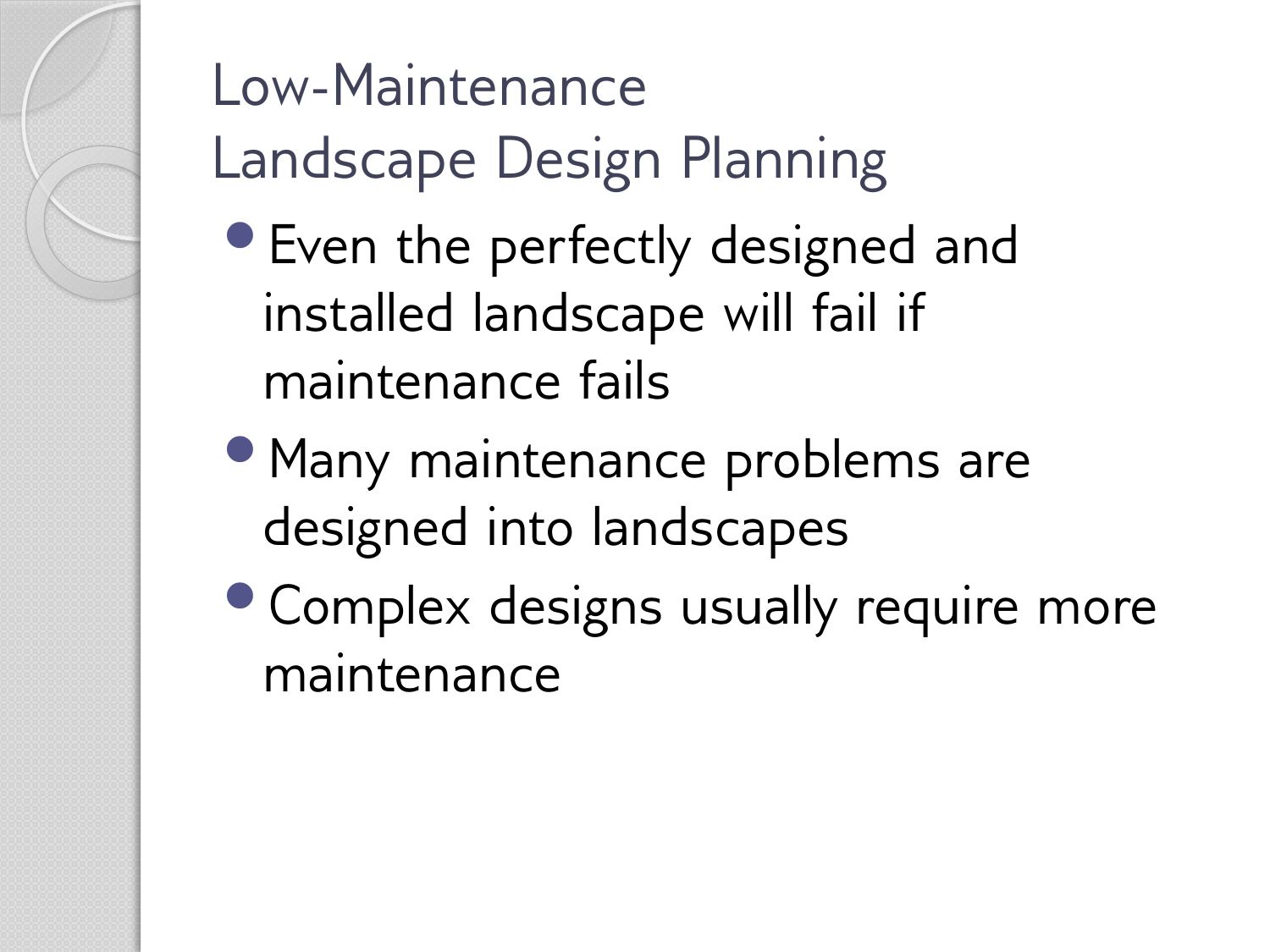

# Low-Maintenance Landscape Design Planning
Even the perfectly designed and installed landscape will fail if maintenance fails
Many maintenance problems are designed into landscapes
Complex designs usually require more maintenance